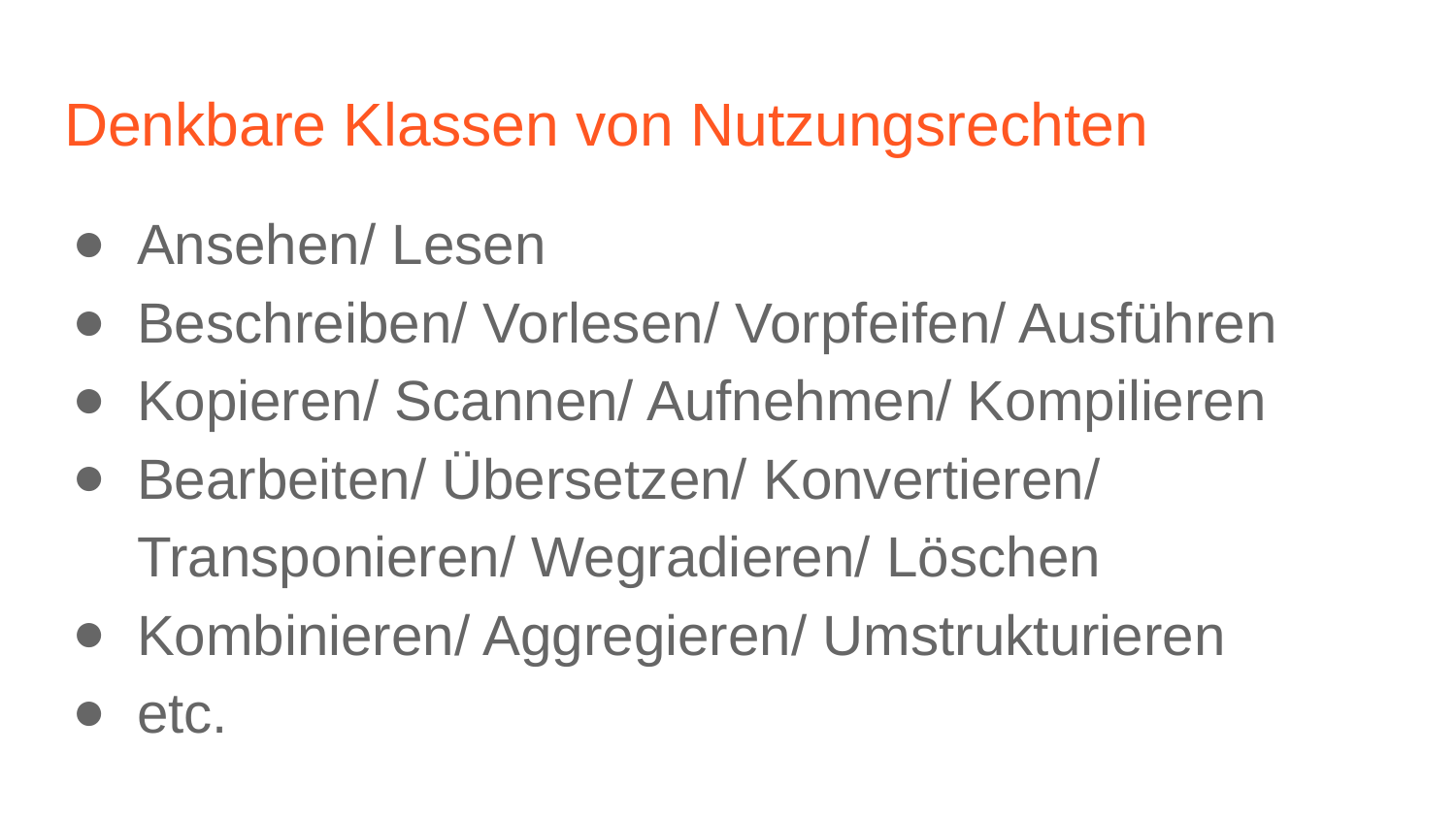

# Denkbare Klassen von Nutzungsrechten
Ansehen/ Lesen
Beschreiben/ Vorlesen/ Vorpfeifen/ Ausführen
Kopieren/ Scannen/ Aufnehmen/ Kompilieren
Bearbeiten/ Übersetzen/ Konvertieren/ Transponieren/ Wegradieren/ Löschen
Kombinieren/ Aggregieren/ Umstrukturieren
etc.